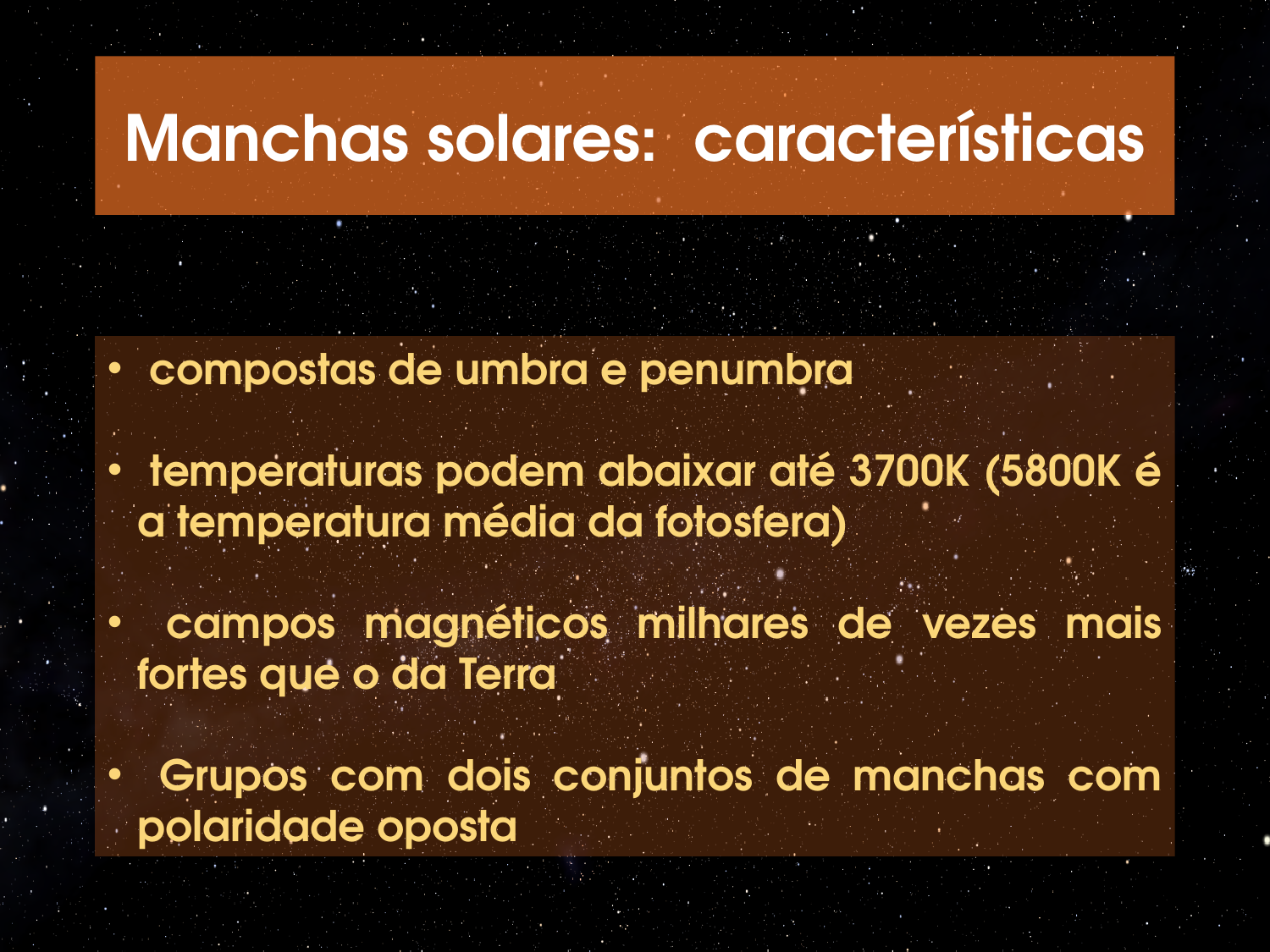

Manchas solares:  características
 compostas de umbra e penumbra

 temperaturas podem abaixar até 3700K (5800K é a temperatura média da fotosfera)

 campos magnéticos milhares de vezes mais fortes que o da Terra

 Grupos com dois conjuntos de manchas com polaridade oposta